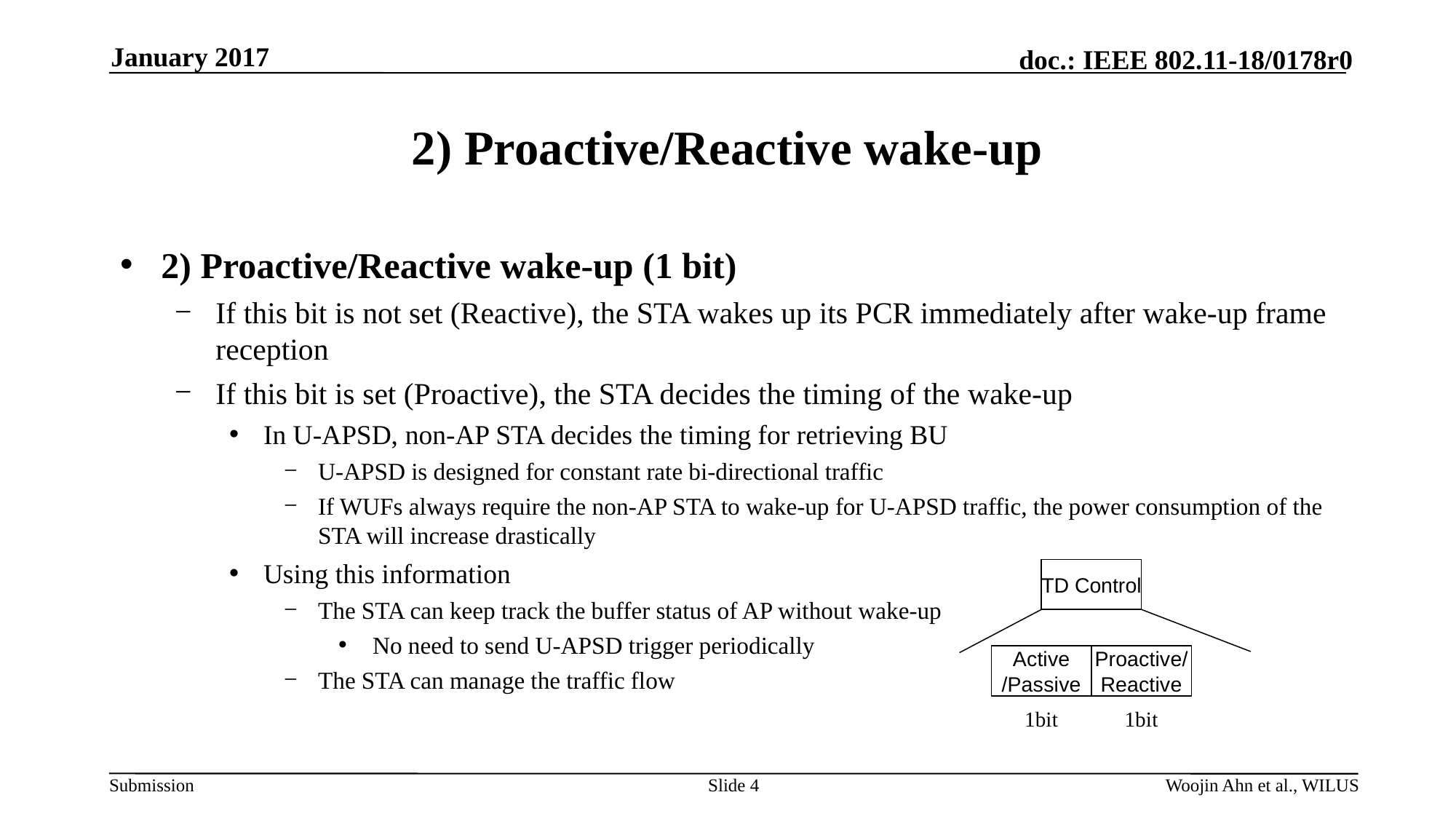

January 2017
# 2) Proactive/Reactive wake-up
2) Proactive/Reactive wake-up (1 bit)
If this bit is not set (Reactive), the STA wakes up its PCR immediately after wake-up frame reception
If this bit is set (Proactive), the STA decides the timing of the wake-up
In U-APSD, non-AP STA decides the timing for retrieving BU
U-APSD is designed for constant rate bi-directional traffic
If WUFs always require the non-AP STA to wake-up for U-APSD traffic, the power consumption of the STA will increase drastically
Using this information
The STA can keep track the buffer status of AP without wake-up
No need to send U-APSD trigger periodically
The STA can manage the traffic flow

TD Control
Active
/Passive
Proactive/Reactive
1bit
1bit
Slide 4
Woojin Ahn et al., WILUS